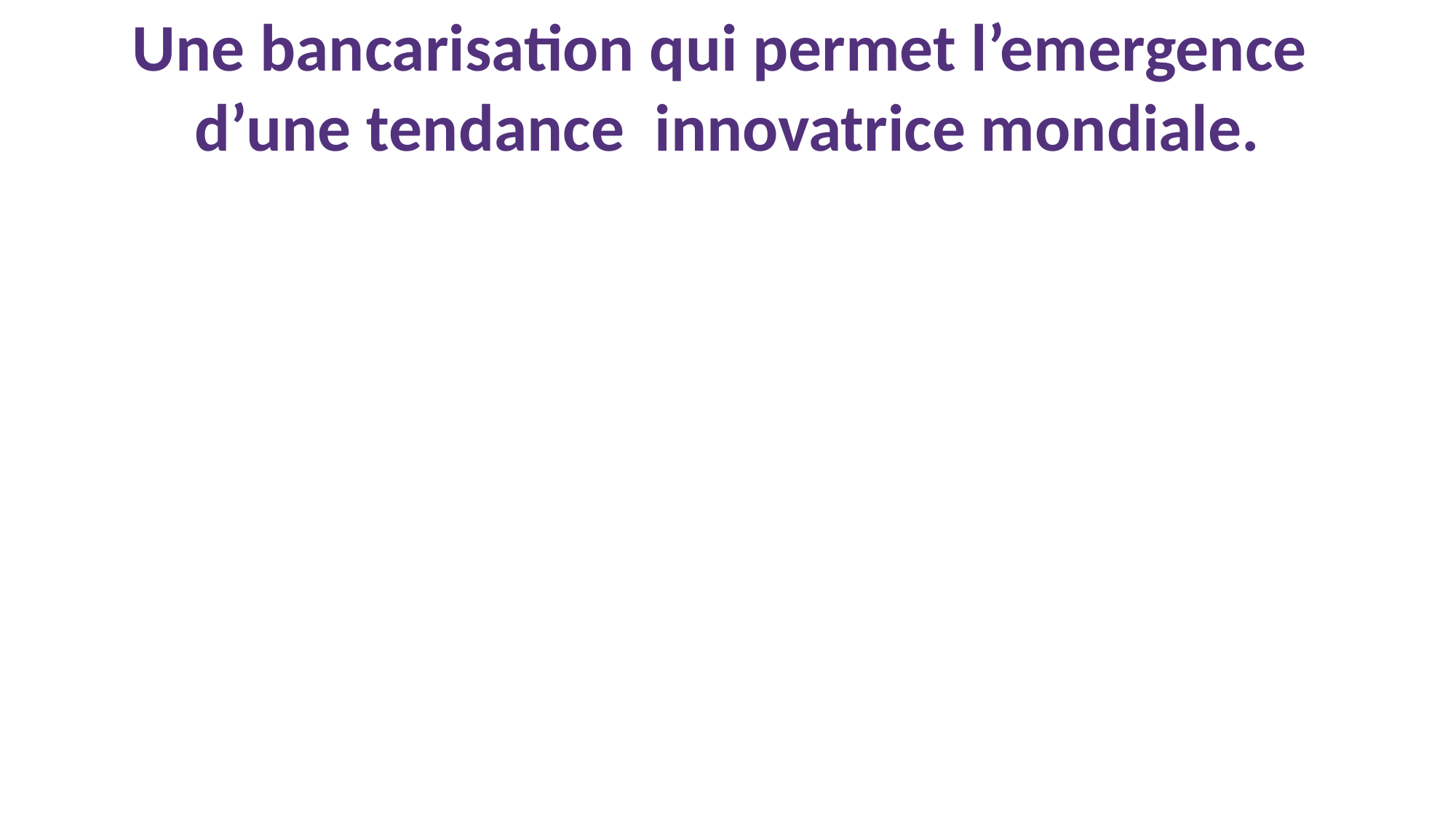

Une bancarisation qui permet l’emergence
d’une tendance  innovatrice mondiale.